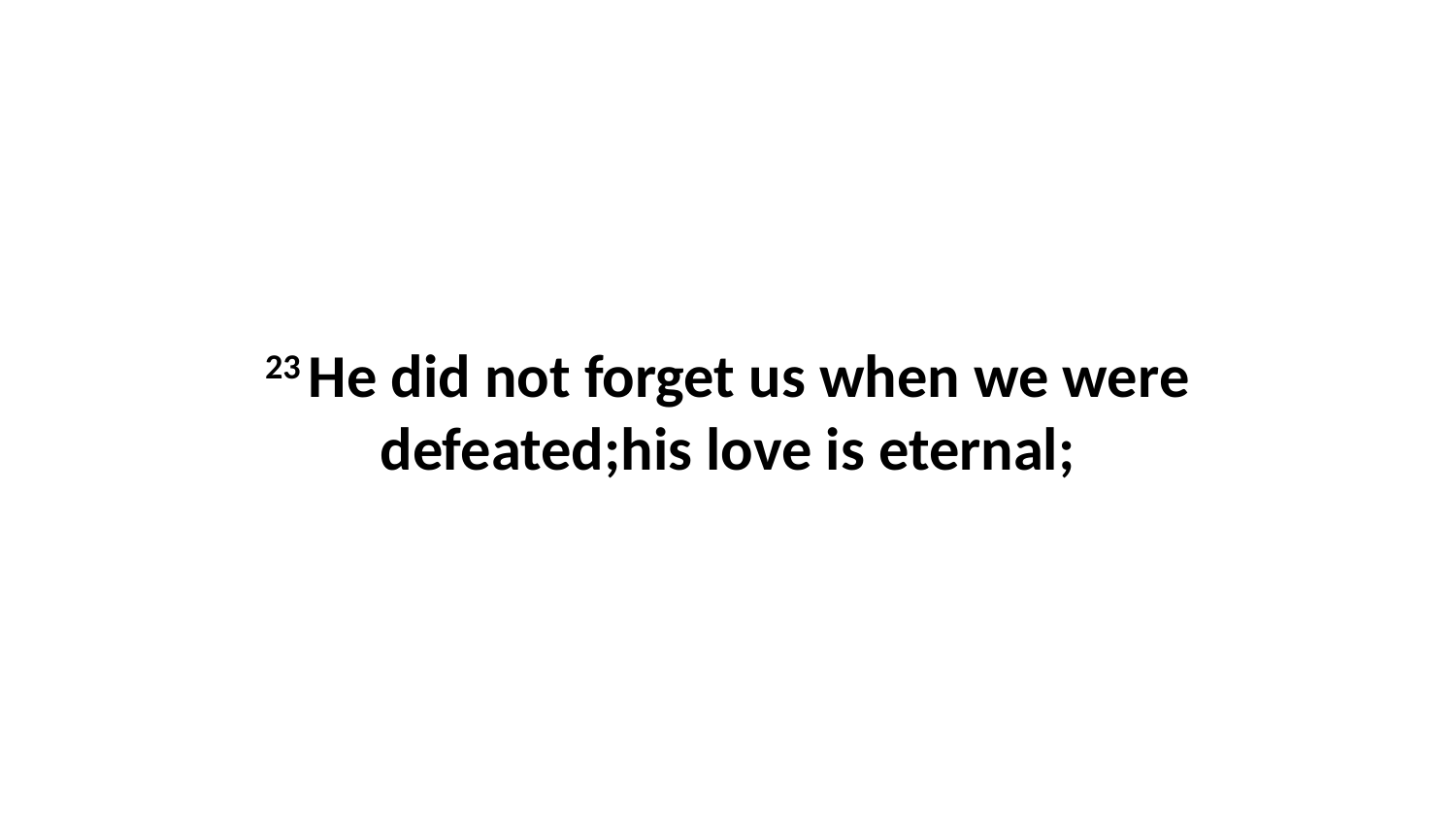

23 He did not forget us when we were defeated;his love is eternal;